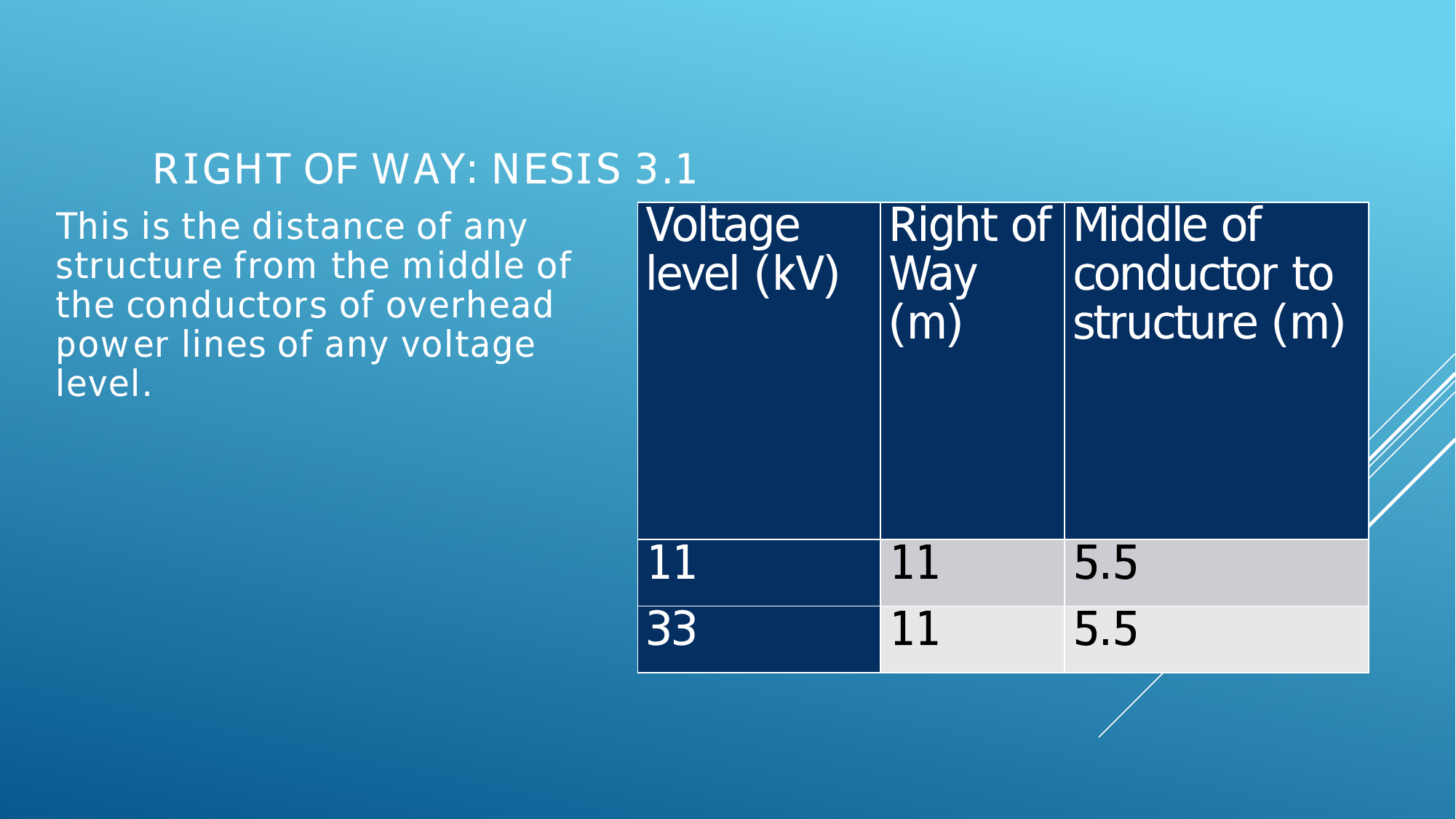

# Right of Way: NESIS 3.1
This is the distance of any structure from the middle of the conductors of overhead power lines of any voltage level.
| Voltage level (kV) | Right of Way (m) | Middle of conductor to structure (m) |
| --- | --- | --- |
| 11 | 11 | 5.5 |
| 33 | 11 | 5.5 |